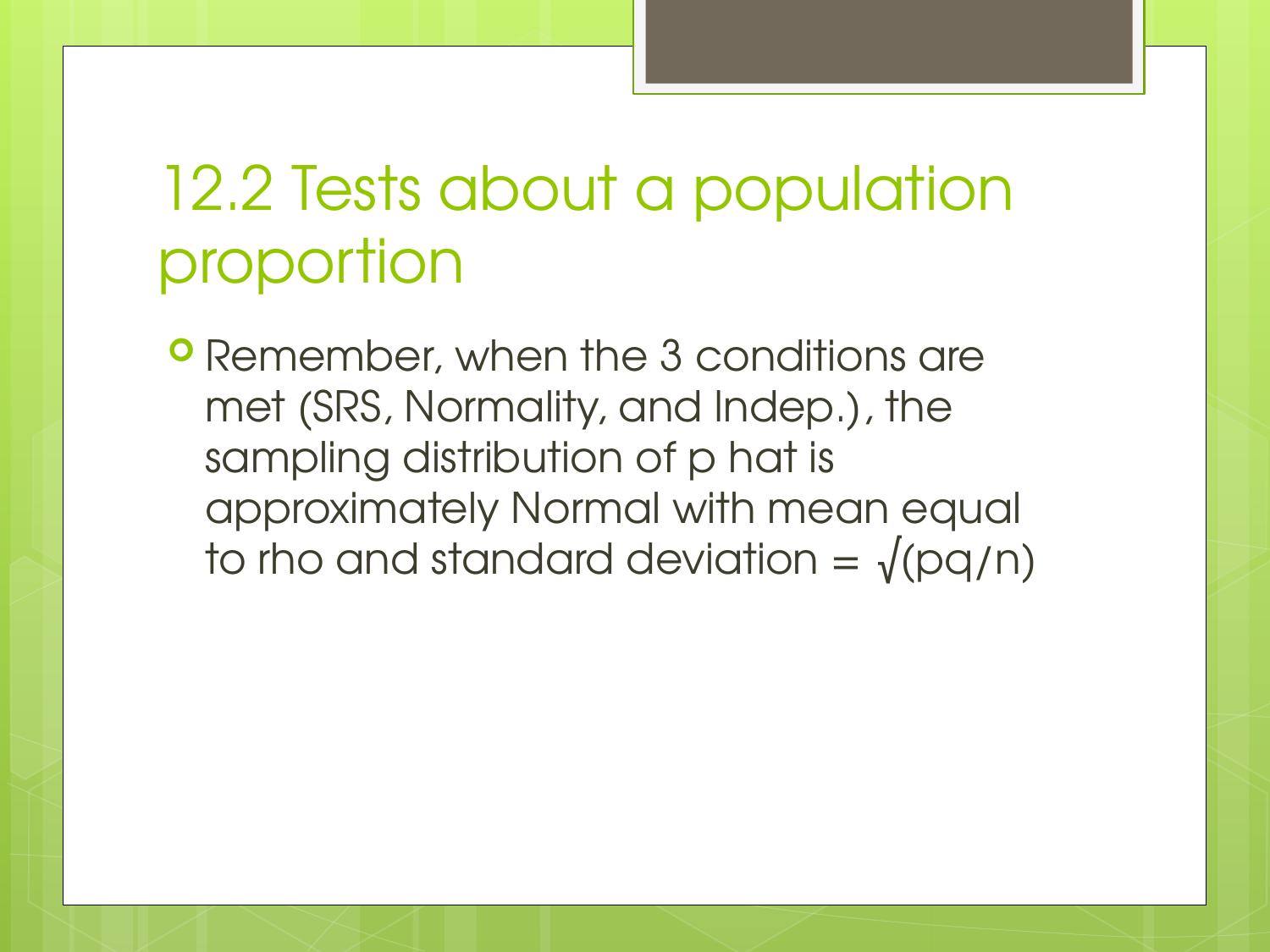

# 12.2 Tests about a population proportion
Remember, when the 3 conditions are met (SRS, Normality, and Indep.), the sampling distribution of p hat is approximately Normal with mean equal to rho and standard deviation = √(pq/n)